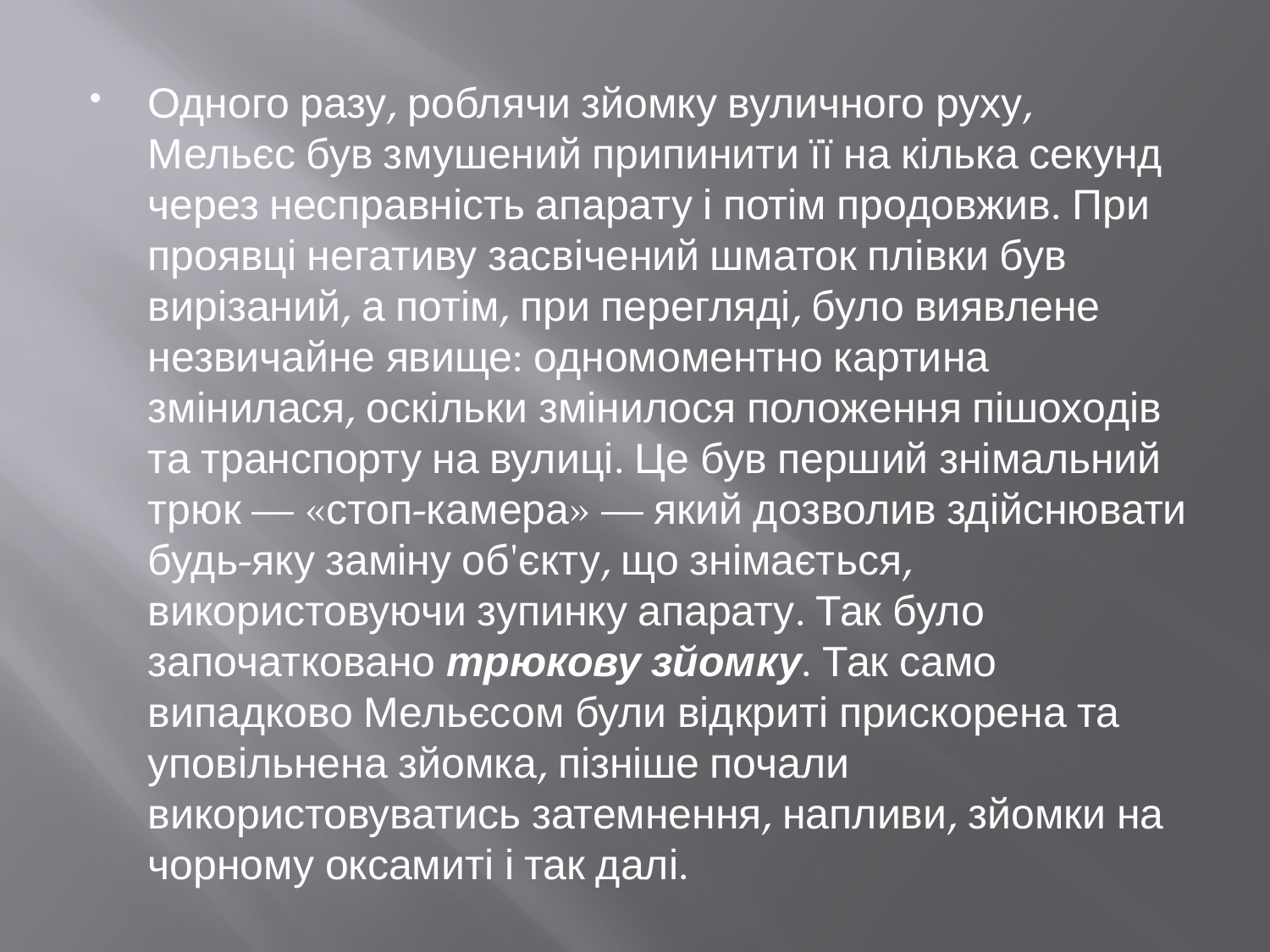

Одного разу, роблячи зйомку вуличного руху, Мельєс був змушений припинити її на кілька секунд через несправність апарату і потім продовжив. При проявці негативу засвічений шматок плівки був вирізаний, а потім, при перегляді, було виявлене незвичайне явище: одномоментно картина змінилася, оскільки змінилося положення пішоходів та транспорту на вулиці. Це був перший знімальний трюк — «стоп-камера» — який дозволив здійснювати будь-яку заміну об'єкту, що знімається, використовуючи зупинку апарату. Так було започатковано трюкову зйомку. Так само випадково Мельєсом були відкриті прискорена та уповільнена зйомка, пізніше почали використовуватись затемнення, напливи, зйомки на чорному оксамиті і так далі.